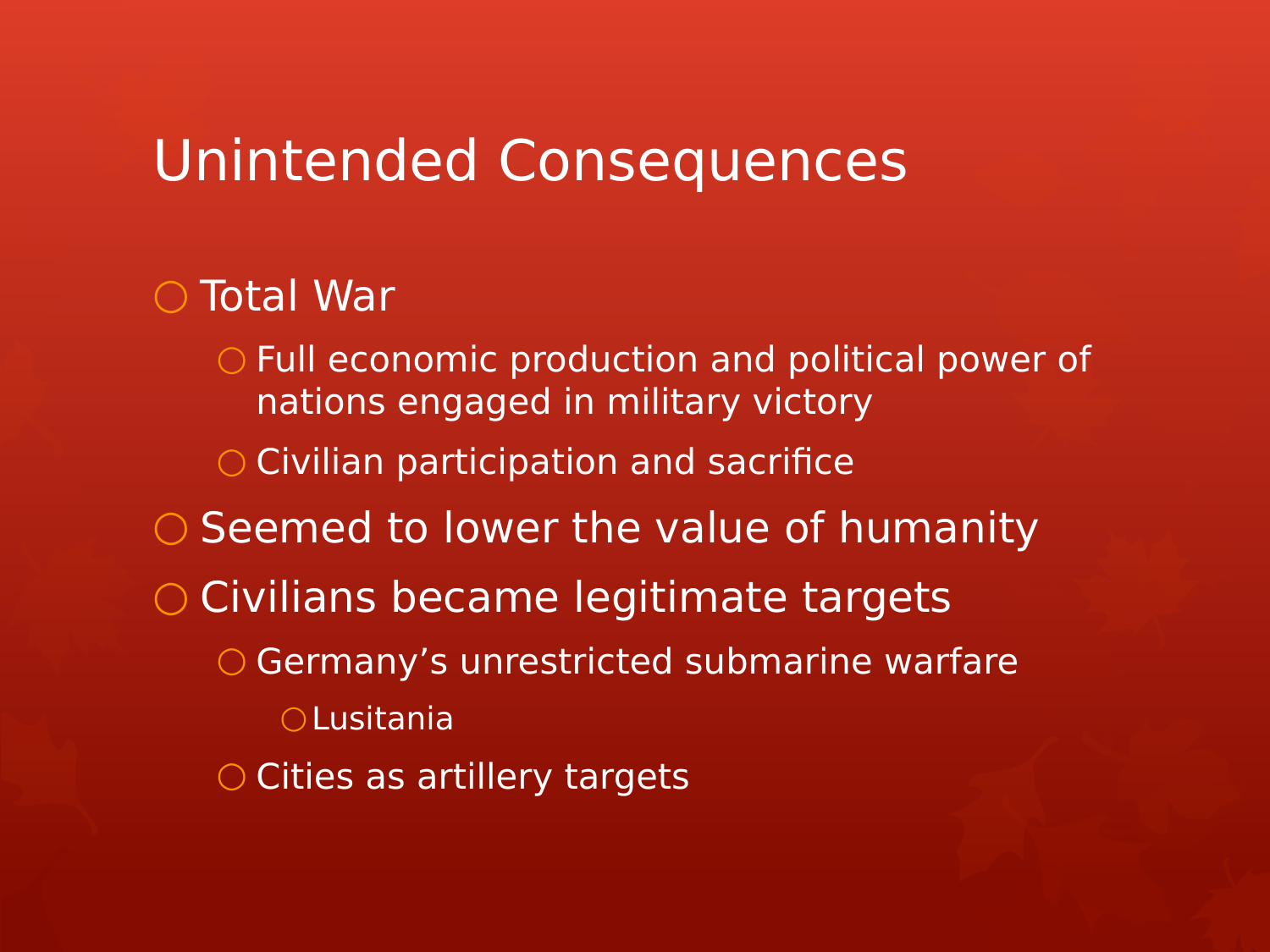

# Unintended Consequences
Total War
Full economic production and political power of nations engaged in military victory
Civilian participation and sacrifice
Seemed to lower the value of humanity
Civilians became legitimate targets
Germany’s unrestricted submarine warfare
Lusitania
Cities as artillery targets